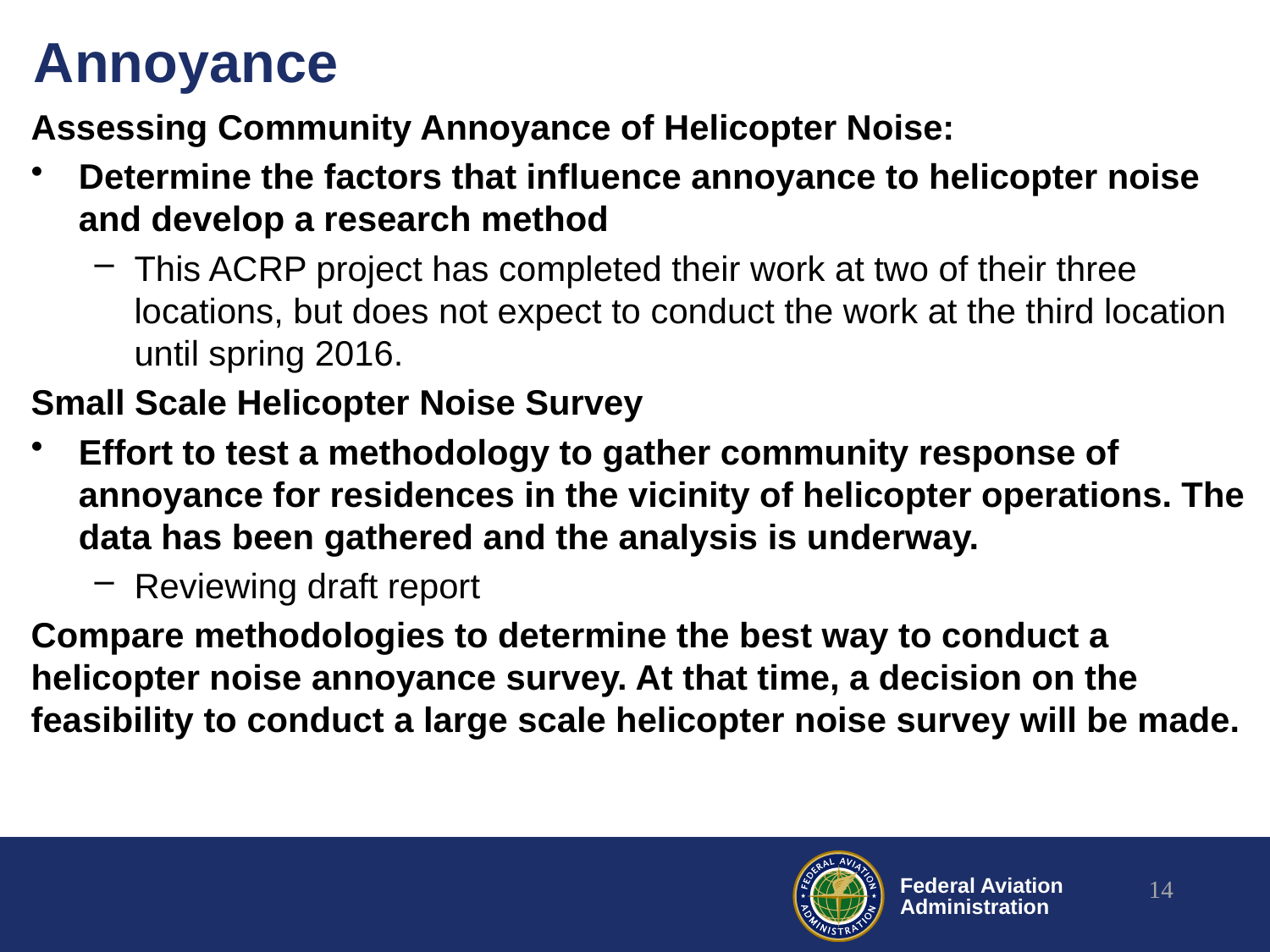

# Annoyance
Assessing Community Annoyance of Helicopter Noise:
Determine the factors that influence annoyance to helicopter noise and develop a research method
This ACRP project has completed their work at two of their three locations, but does not expect to conduct the work at the third location until spring 2016.
Small Scale Helicopter Noise Survey
Effort to test a methodology to gather community response of annoyance for residences in the vicinity of helicopter operations. The data has been gathered and the analysis is underway.
Reviewing draft report
Compare methodologies to determine the best way to conduct a helicopter noise annoyance survey. At that time, a decision on the feasibility to conduct a large scale helicopter noise survey will be made.

14